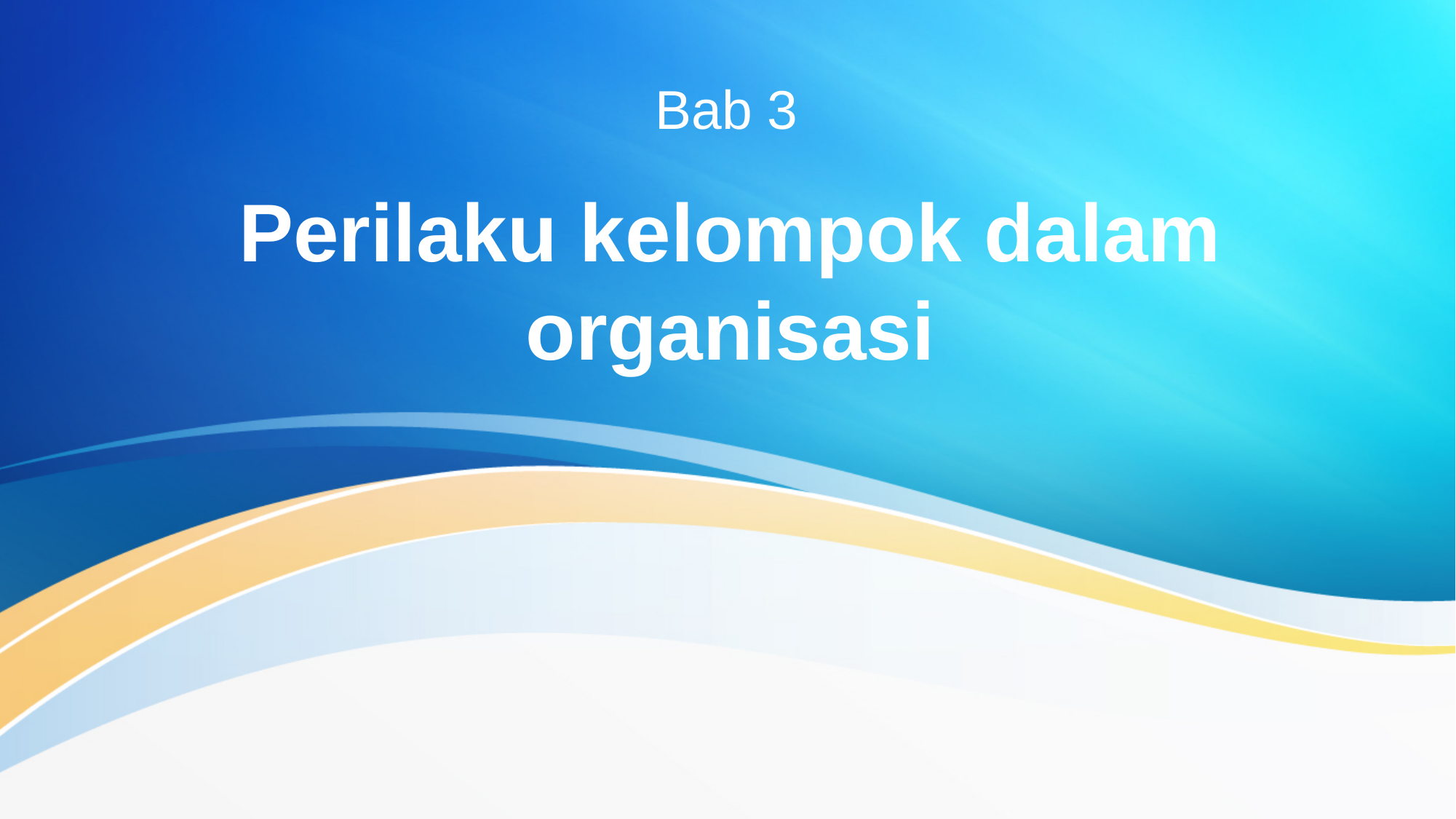

# Bab 3
Perilaku kelompok dalam organisasi